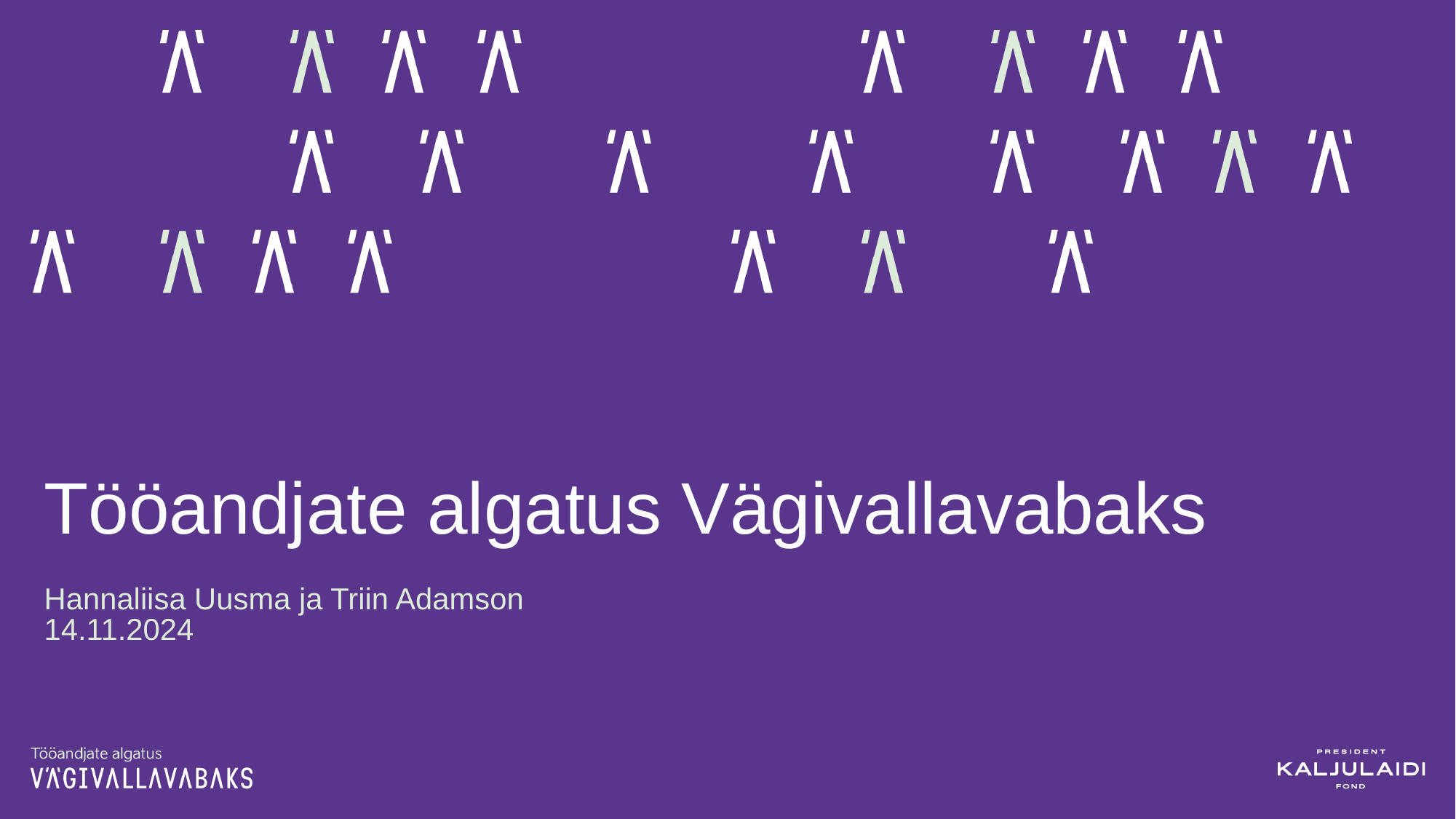

# Tööandjate algatus Vägivallavabaks
Hannaliisa Uusma ja Triin Adamson
14.11.2024